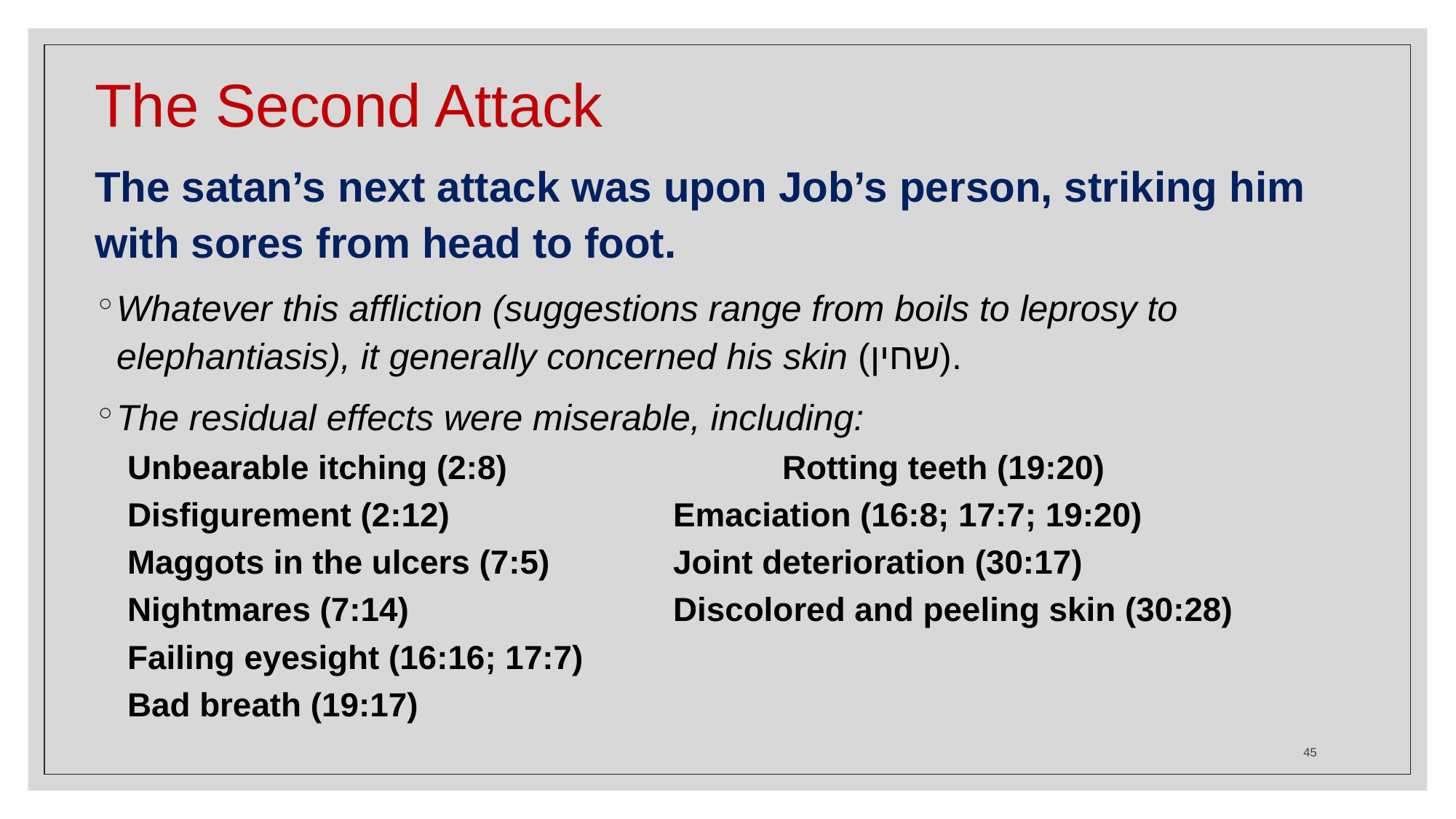

# The Second Attack
The satan’s next attack was upon Job’s person, striking him with sores from head to foot.
Whatever this affliction (suggestions range from boils to leprosy to elephantiasis), it generally concerned his skin (שחין).
The residual effects were miserable, including:
Unbearable itching (2:8)			Rotting teeth (19:20)
Disfigurement (2:12)			Emaciation (16:8; 17:7; 19:20)
Maggots in the ulcers (7:5)		Joint deterioration (30:17)
Nightmares (7:14)			Discolored and peeling skin (30:28)
Failing eyesight (16:16; 17:7)
Bad breath (19:17)
45